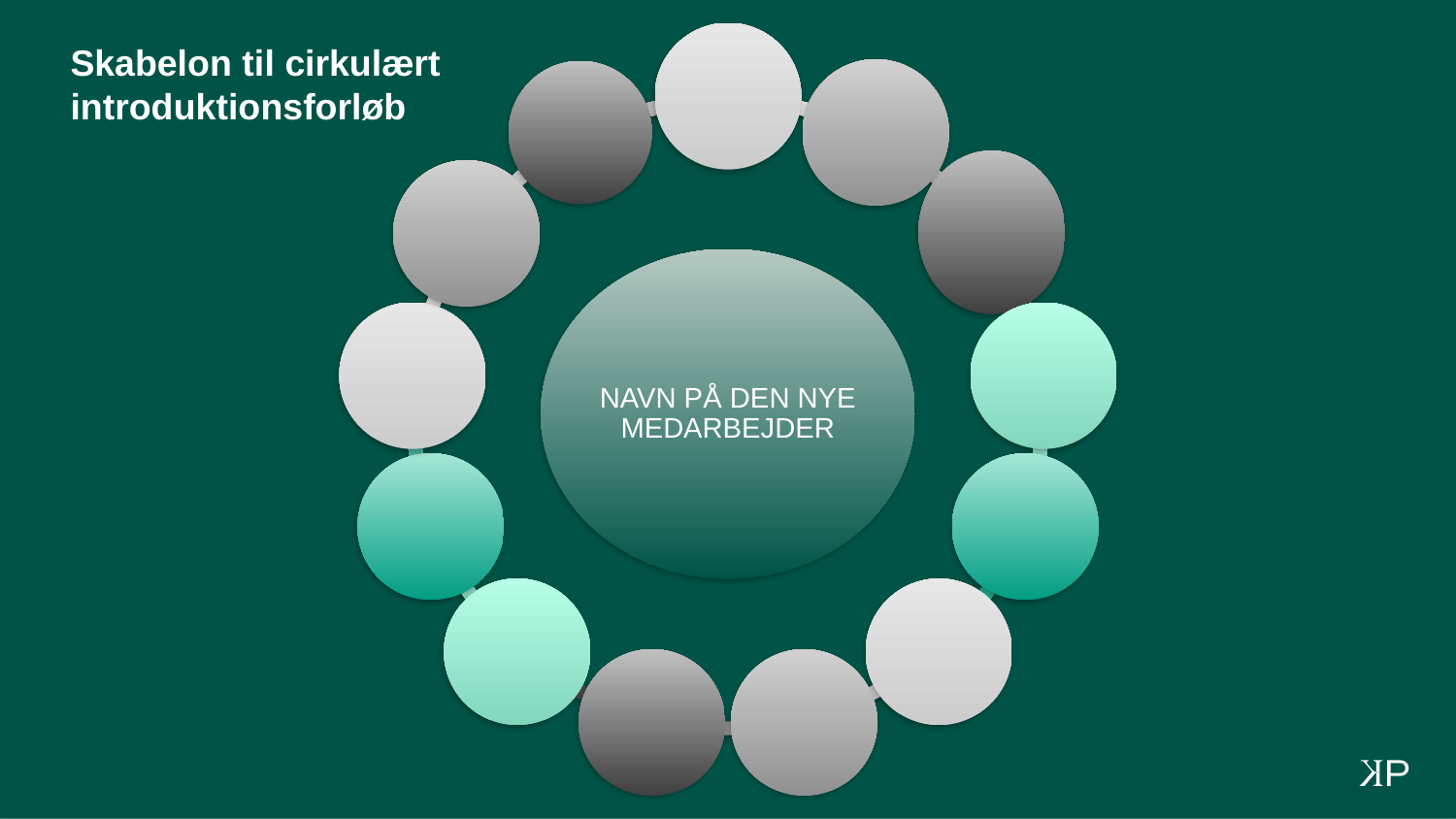

Skabelon til cirkulært introduktionsforløb
NAVN PÅ DEN NYE MEDARBEJDER